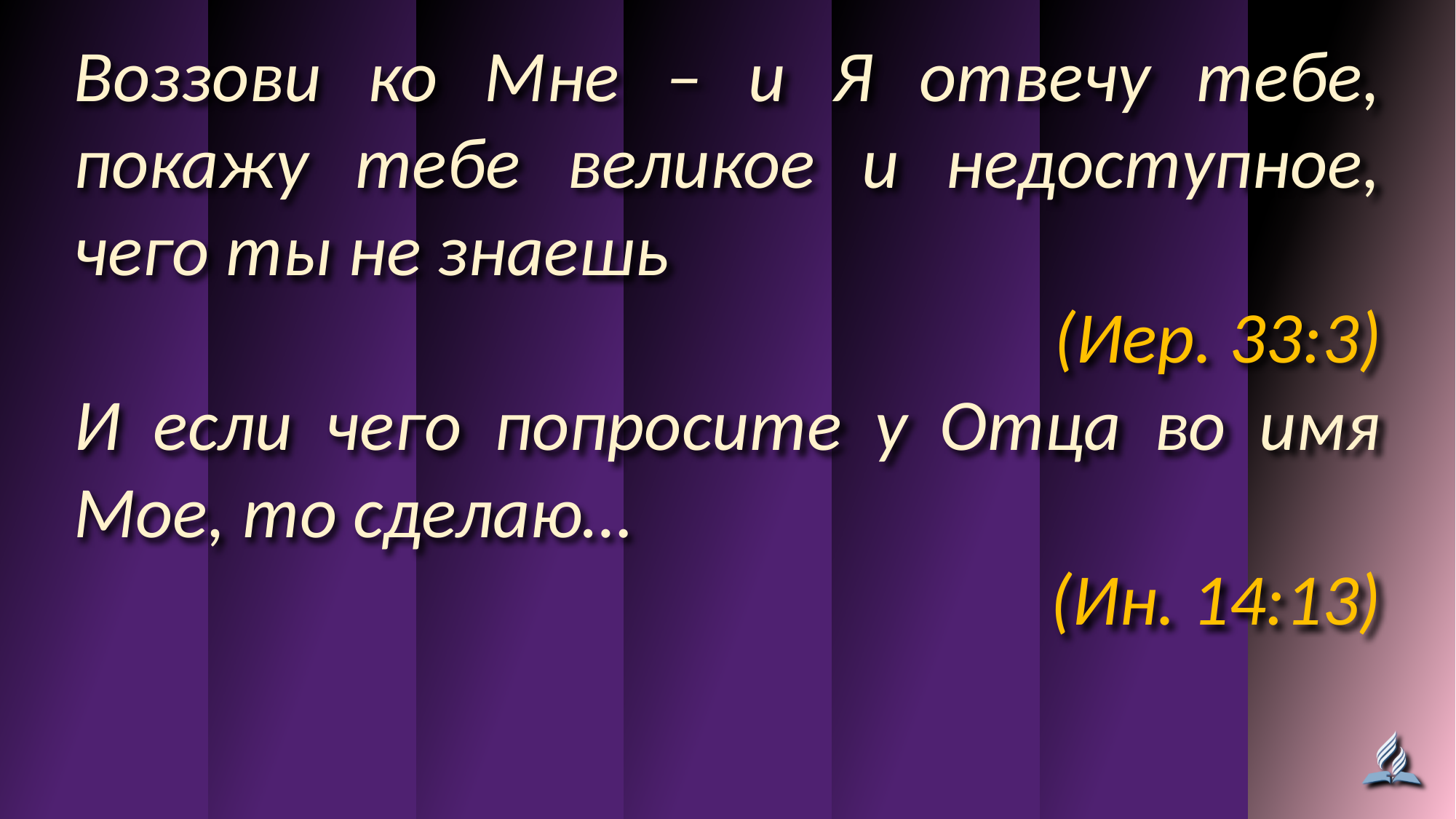

Воззови ко Мне – и Я отвечу тебе, покажу тебе великое и недоступное, чего ты не знаешь
(Иер. 33:3)
И если чего попросите у Отца во имя Мое, то сделаю…
(Ин. 14:13)